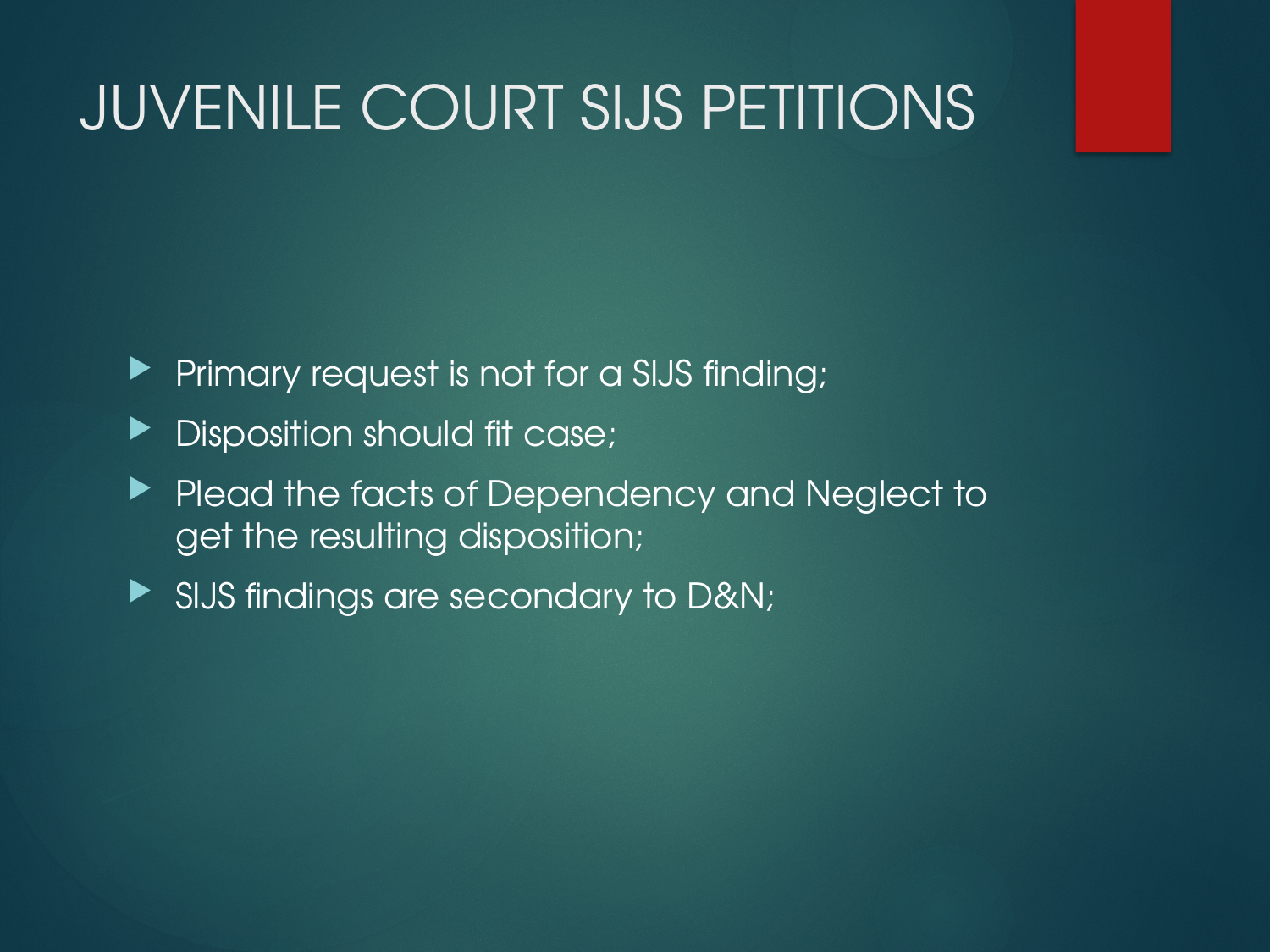

# JUVENILE COURT SIJS PETITIONS

Primary request is not for a SIJS finding;
Disposition should fit case;
Plead the facts of Dependency and Neglect to get the resulting disposition;
SIJS findings are secondary to D&N;